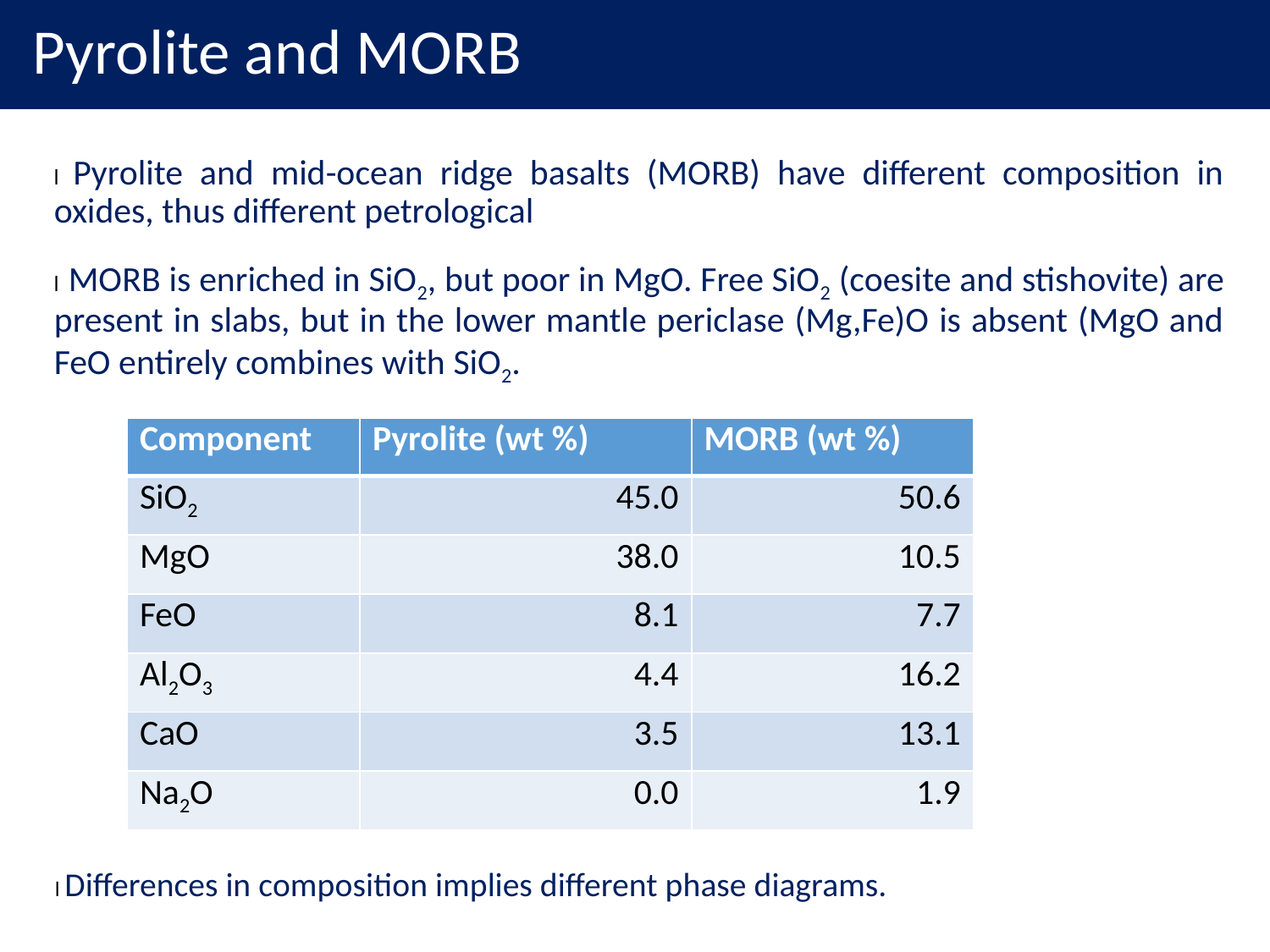

# Pyrolite and MORB
l Pyrolite and mid-ocean ridge basalts (MORB) have different composition in oxides, thus different petrological
l MORB is enriched in SiO2, but poor in MgO. Free SiO2 (coesite and stishovite) are present in slabs, but in the lower mantle periclase (Mg,Fe)O is absent (MgO and FeO entirely combines with SiO2.
| Component | Pyrolite (wt %) | MORB (wt %) |
| --- | --- | --- |
| SiO2 | 45.0 | 50.6 |
| MgO | 38.0 | 10.5 |
| FeO | 8.1 | 7.7 |
| Al2O3 | 4.4 | 16.2 |
| CaO | 3.5 | 13.1 |
| Na2O | 0.0 | 1.9 |
l Differences in composition implies different phase diagrams.